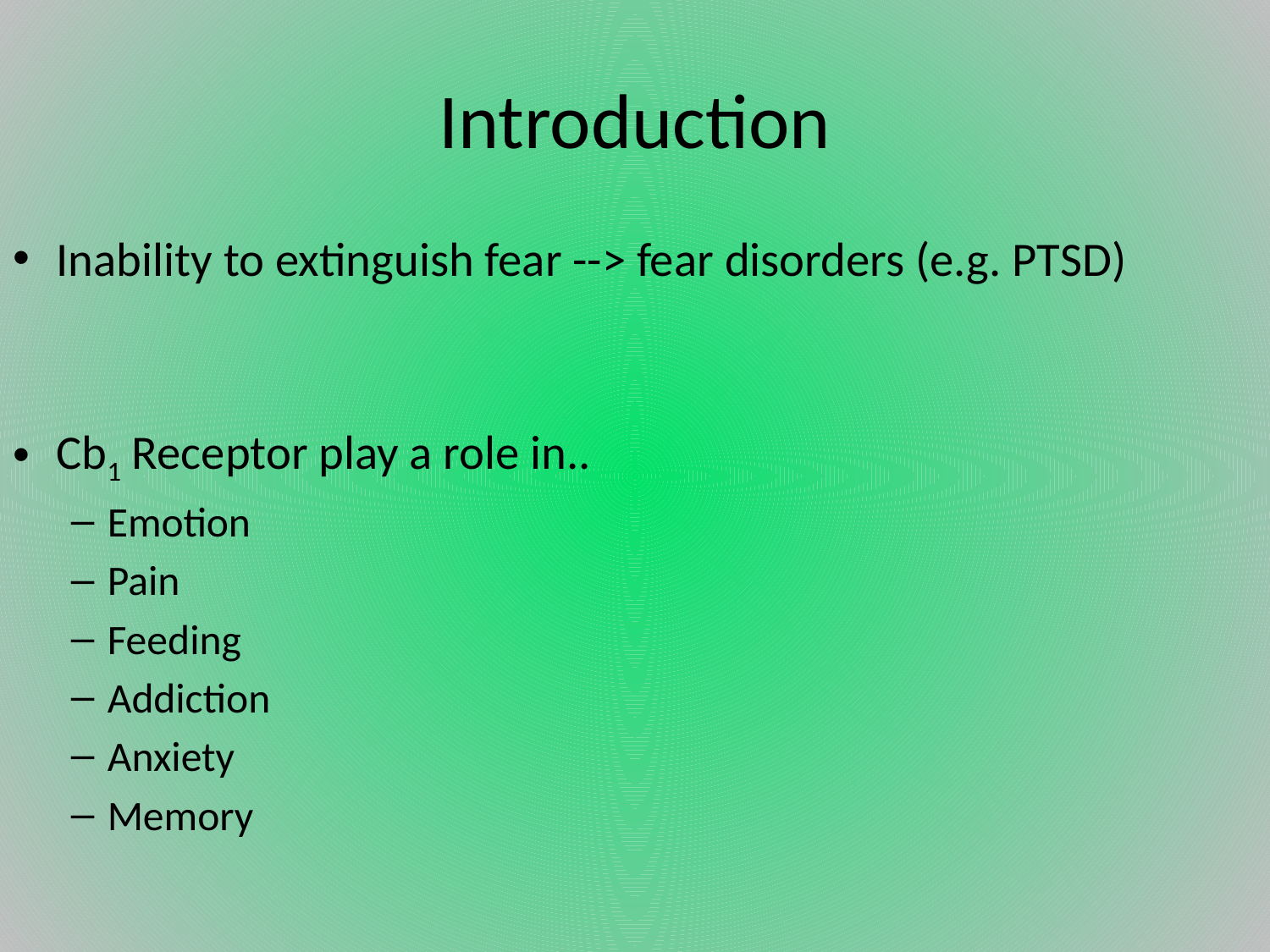

# Introduction
Inability to extinguish fear --> fear disorders (e.g. PTSD)

Cb1 Receptor play a role in..
Emotion
Pain
Feeding
Addiction
Anxiety
Memory